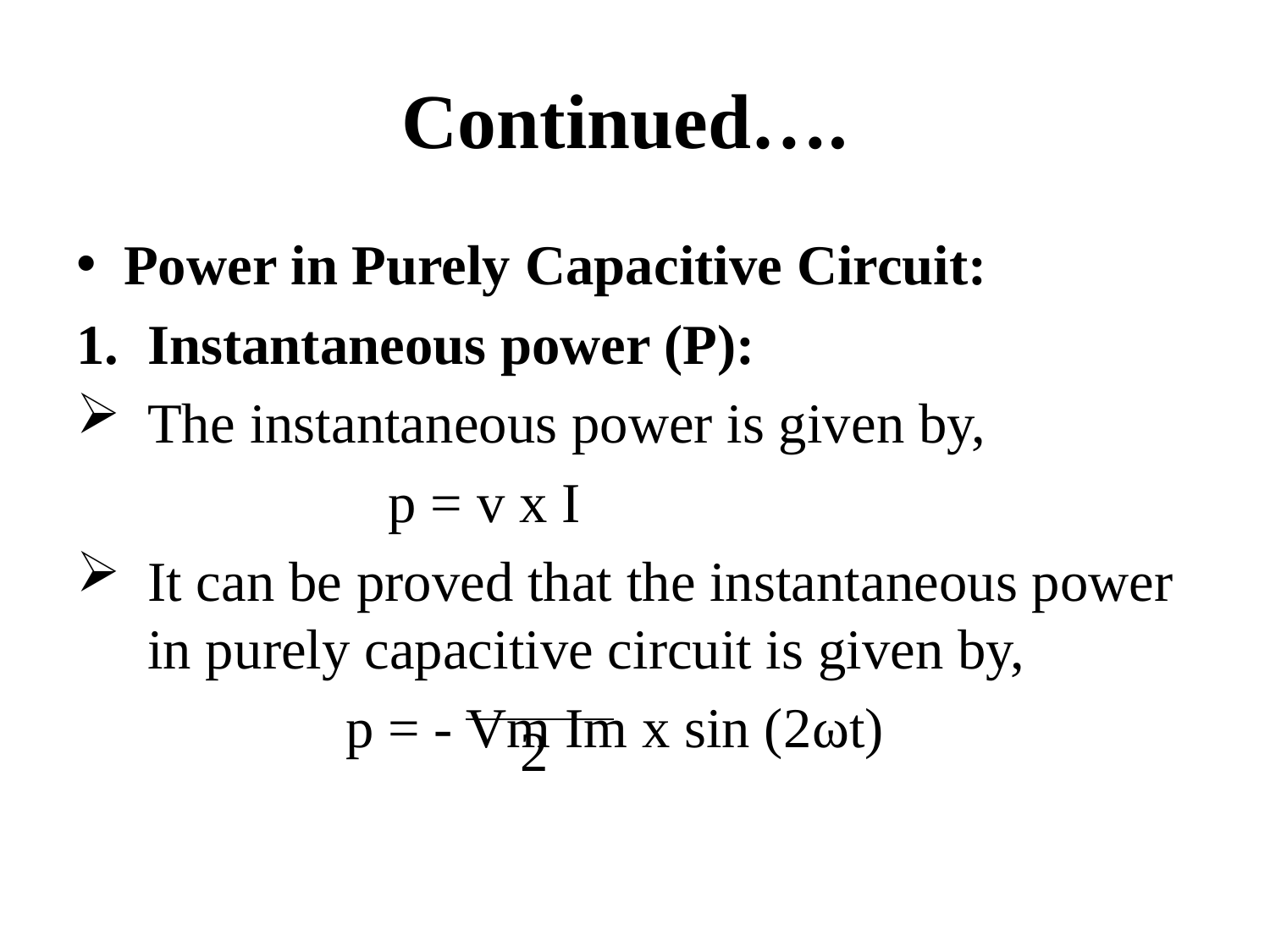

# Continued….
Power in Purely Capacitive Circuit:
Instantaneous power (P):
The instantaneous power is given by,
                      p = v x I
It can be proved that the instantaneous power in purely capacitive circuit is given by,
                   p = - Vm Im x sin (2ωt)

2